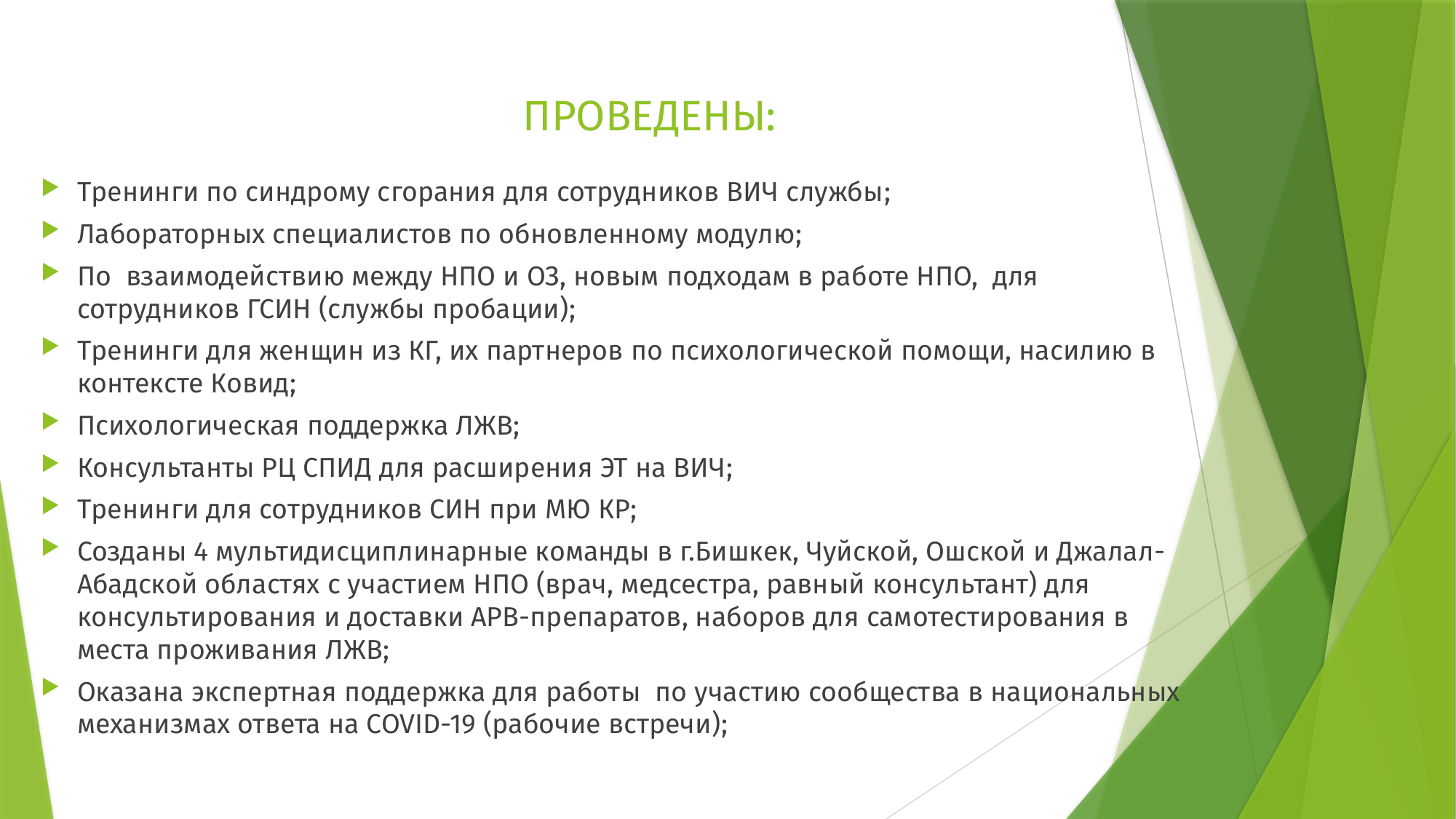

# ПРОВЕДЕНЫ:
Тренинги по синдрому сгорания для сотрудников ВИЧ службы;
Лабораторных специалистов по обновленному модулю;
По  взаимодействию между НПО и ОЗ, новым подходам в работе НПО,  для сотрудников ГСИН (службы пробации);
Тренинги для женщин из КГ, их партнеров по психологической помощи, насилию в контексте Ковид;
Психологическая поддержка ЛЖВ;
Консультанты РЦ СПИД для расширения ЭТ на ВИЧ;
Тренинги для сотрудников СИН при МЮ КР;
Созданы 4 мультидисциплинарные команды в г.Бишкек, Чуйской, Ошской и Джалал-Абадской областях с участием НПО (врач, медсестра, равный консультант) для консультирования и доставки АРВ-препаратов, наборов для самотестирования в места проживания ЛЖВ;
Оказана экспертная поддержка для работы  по участию сообщества в национальных механизмах ответа на COVID-19 (рабочие встречи);